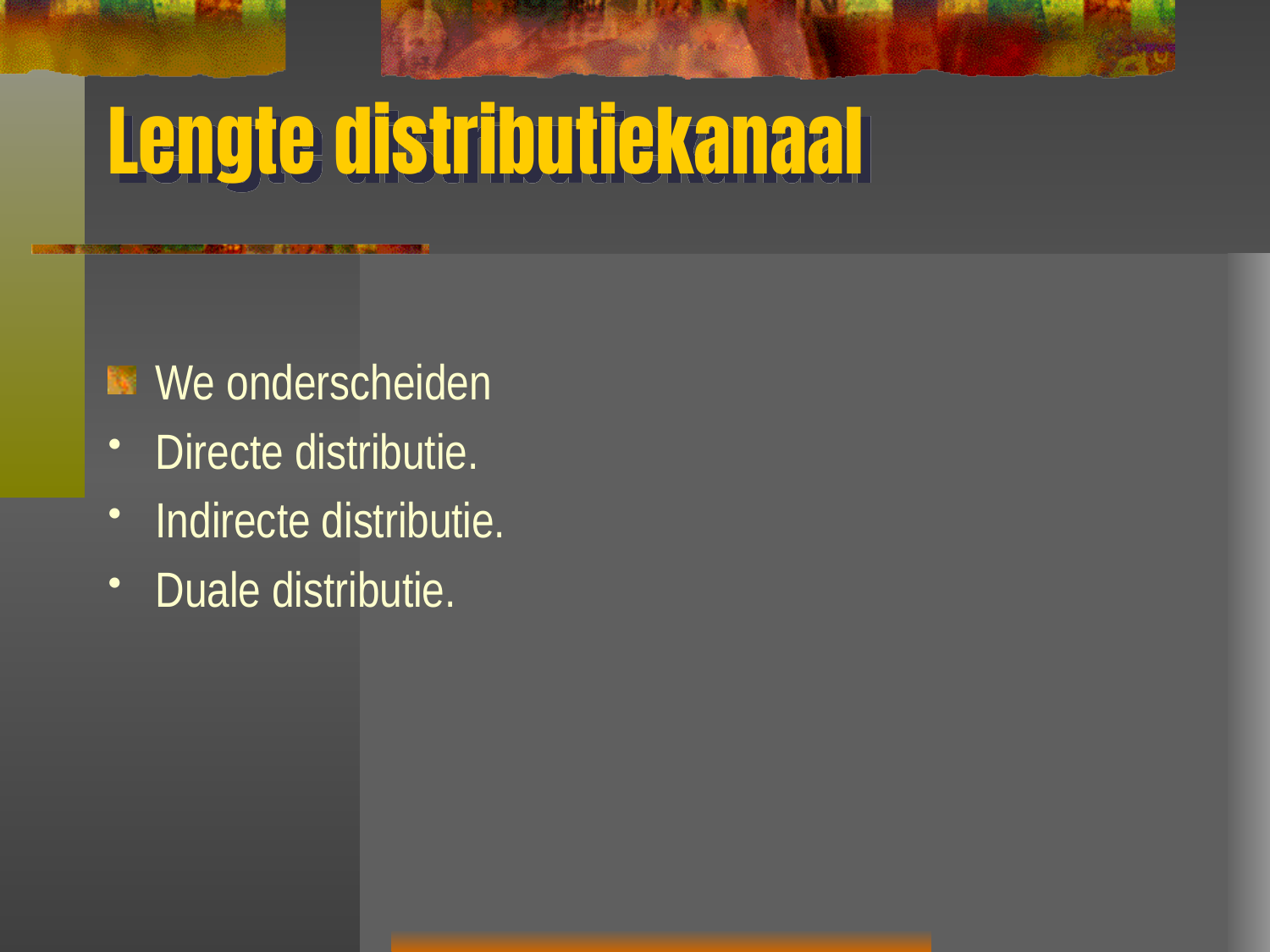

# Lengte distributiekanaal

We onderscheiden
Directe distributie.
Indirecte distributie.
Duale distributie.